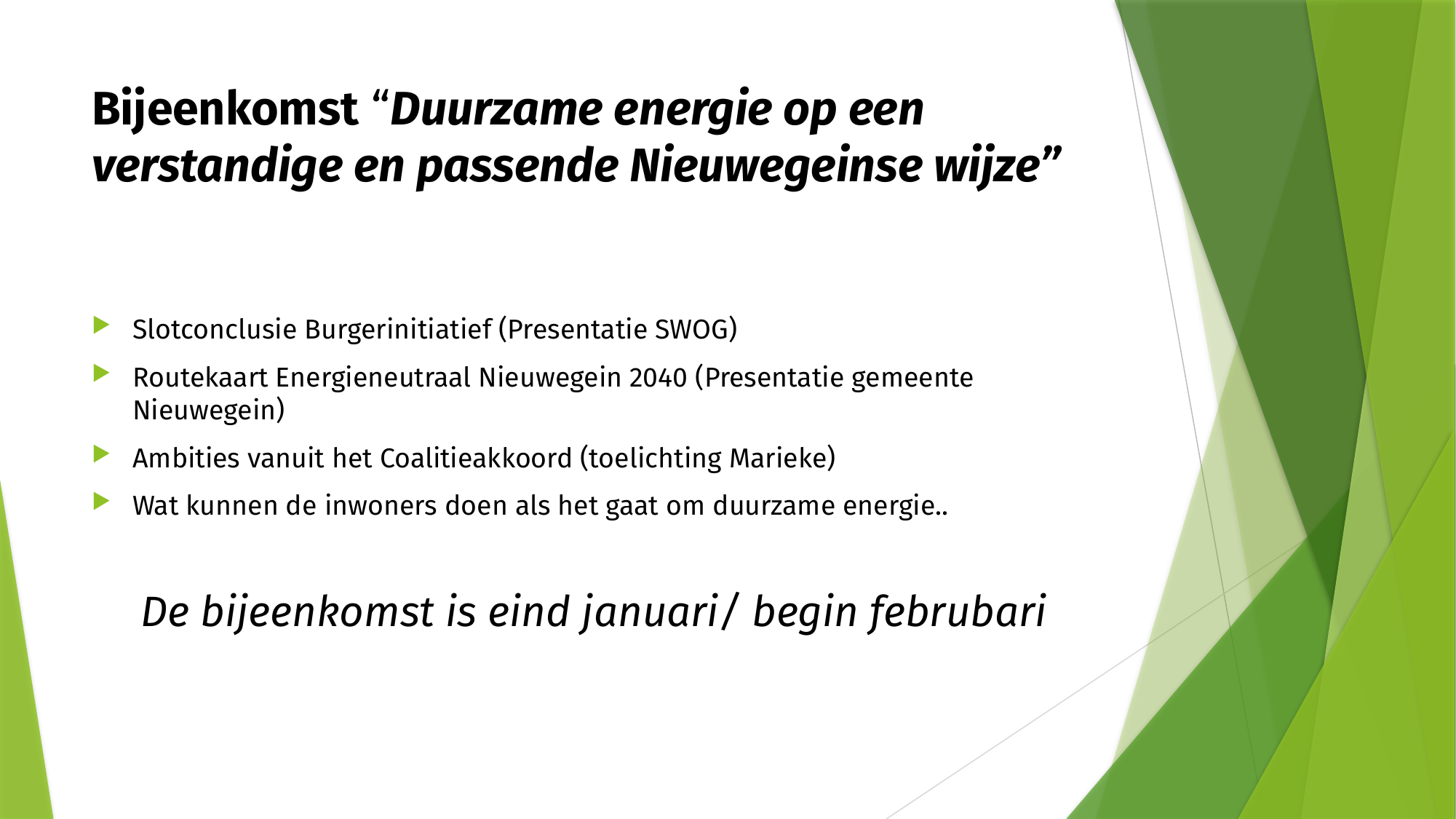

# Bijeenkomst “Duurzame energie op een verstandige en passende Nieuwegeinse wijze”

Slotconclusie Burgerinitiatief (Presentatie SWOG)
Routekaart Energieneutraal Nieuwegein 2040 (Presentatie gemeente Nieuwegein)
Ambities vanuit het Coalitieakkoord (toelichting Marieke)
Wat kunnen de inwoners doen als het gaat om duurzame energie..

De bijeenkomst is eind januari/ begin februbari